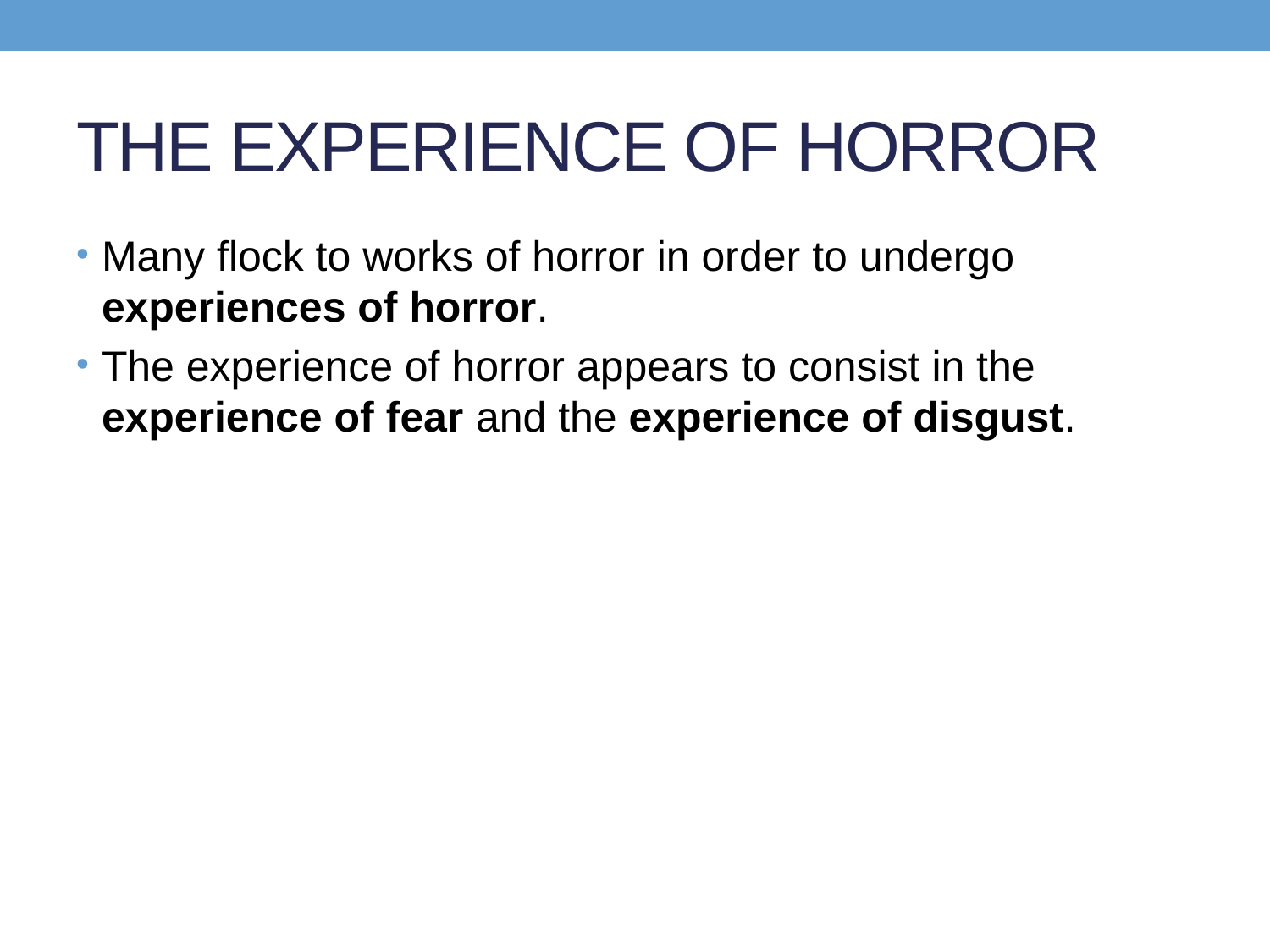

# THE EXPERIENCE OF HORROR
Many flock to works of horror in order to undergo experiences of horror.
The experience of horror appears to consist in the experience of fear and the experience of disgust.